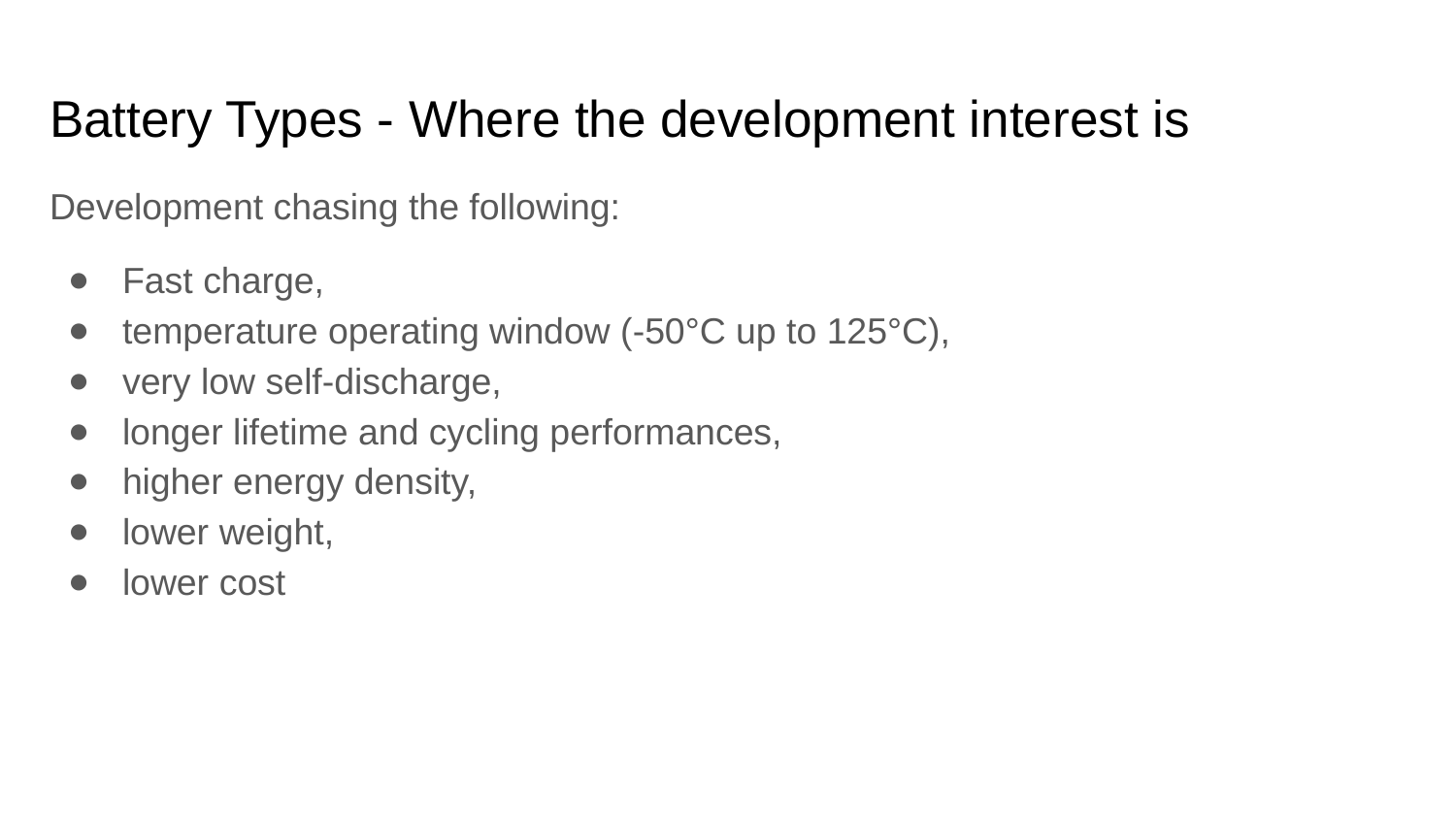

# Battery Types - Where the development interest is
Development chasing the following:
Fast charge,
temperature operating window (-50°C up to 125°C),
very low self-discharge,
longer lifetime and cycling performances,
higher energy density,
lower weight,
lower cost